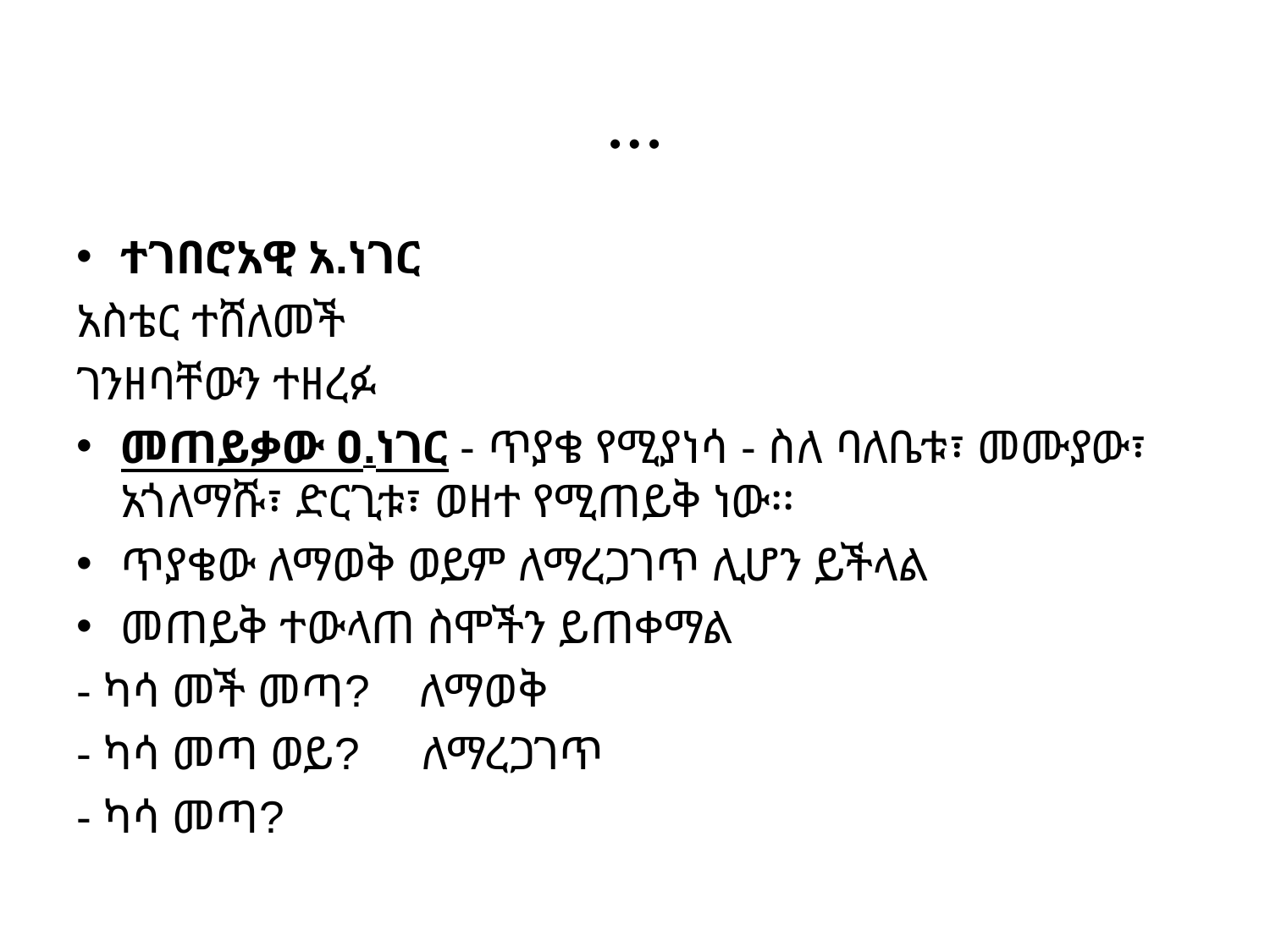

# …
ተገበሮአዊ አ.ነገር
አስቴር ተሸለመች
ገንዘባቸውን ተዘረፉ
መጠይቃው ዐ.ነገር - ጥያቄ የሚያነሳ - ስለ ባለቤቱ፣ መሙያው፣ አጎለማሹ፣ ድርጊቱ፣ ወዘተ የሚጠይቅ ነው፡፡
ጥያቄው ለማወቅ ወይም ለማረጋገጥ ሊሆን ይችላል
መጠይቅ ተውላጠ ስሞችን ይጠቀማል
- ካሳ መች መጣ?    ለማወቅ
- ካሳ መጣ ወይ?     ለማረጋገጥ
- ካሳ መጣ?